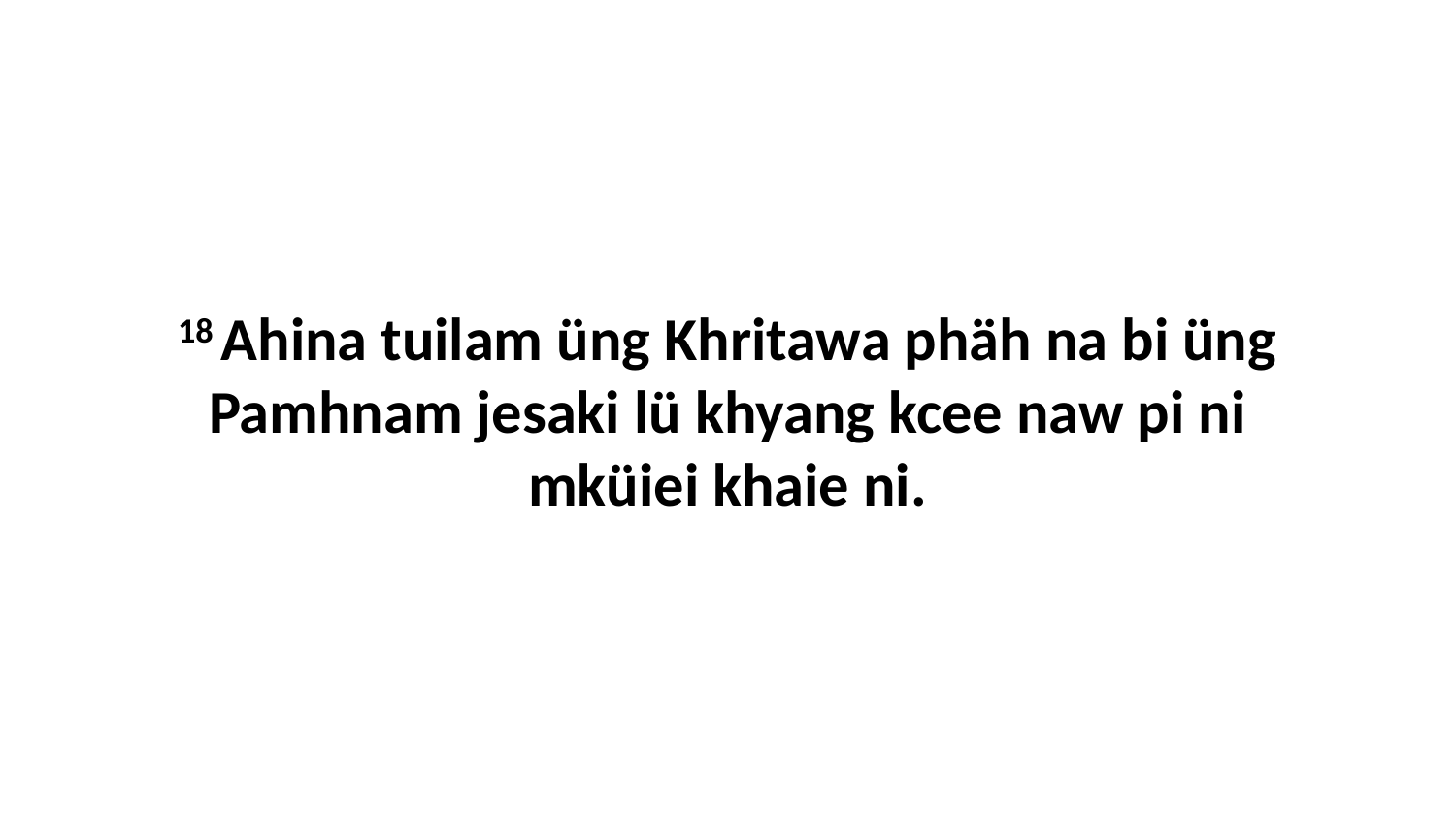

18 Ahina tuilam üng Khritawa phäh na bi üng Pamhnam jesaki lü khyang kcee naw pi ni mküiei khaie ni.